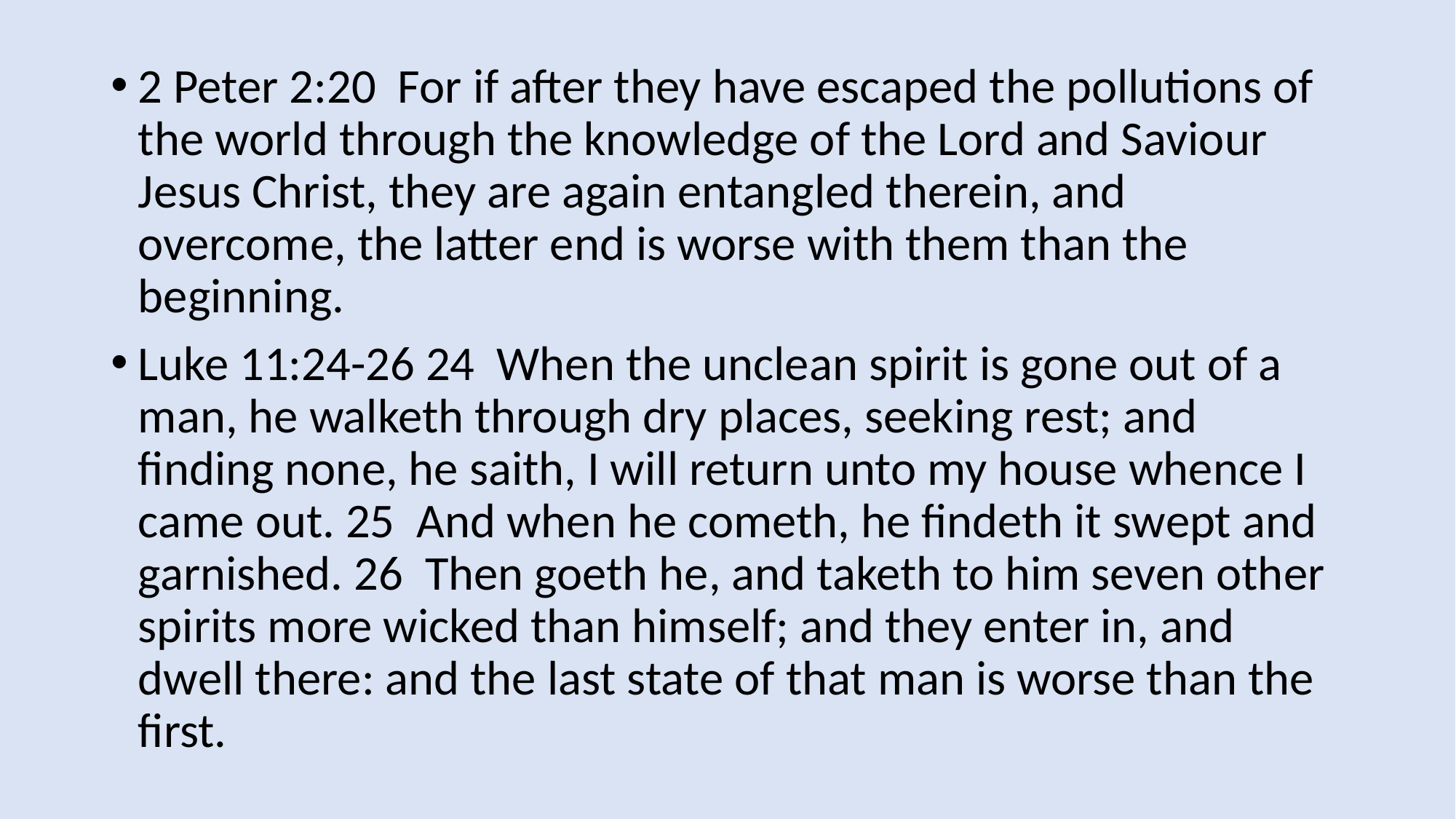

2 Peter 2:20  For if after they have escaped the pollutions of the world through the knowledge of the Lord and Saviour Jesus Christ, they are again entangled therein, and overcome, the latter end is worse with them than the beginning.
Luke 11:24-26 24  When the unclean spirit is gone out of a man, he walketh through dry places, seeking rest; and finding none, he saith, I will return unto my house whence I came out. 25  And when he cometh, he findeth it swept and garnished. 26  Then goeth he, and taketh to him seven other spirits more wicked than himself; and they enter in, and dwell there: and the last state of that man is worse than the first.